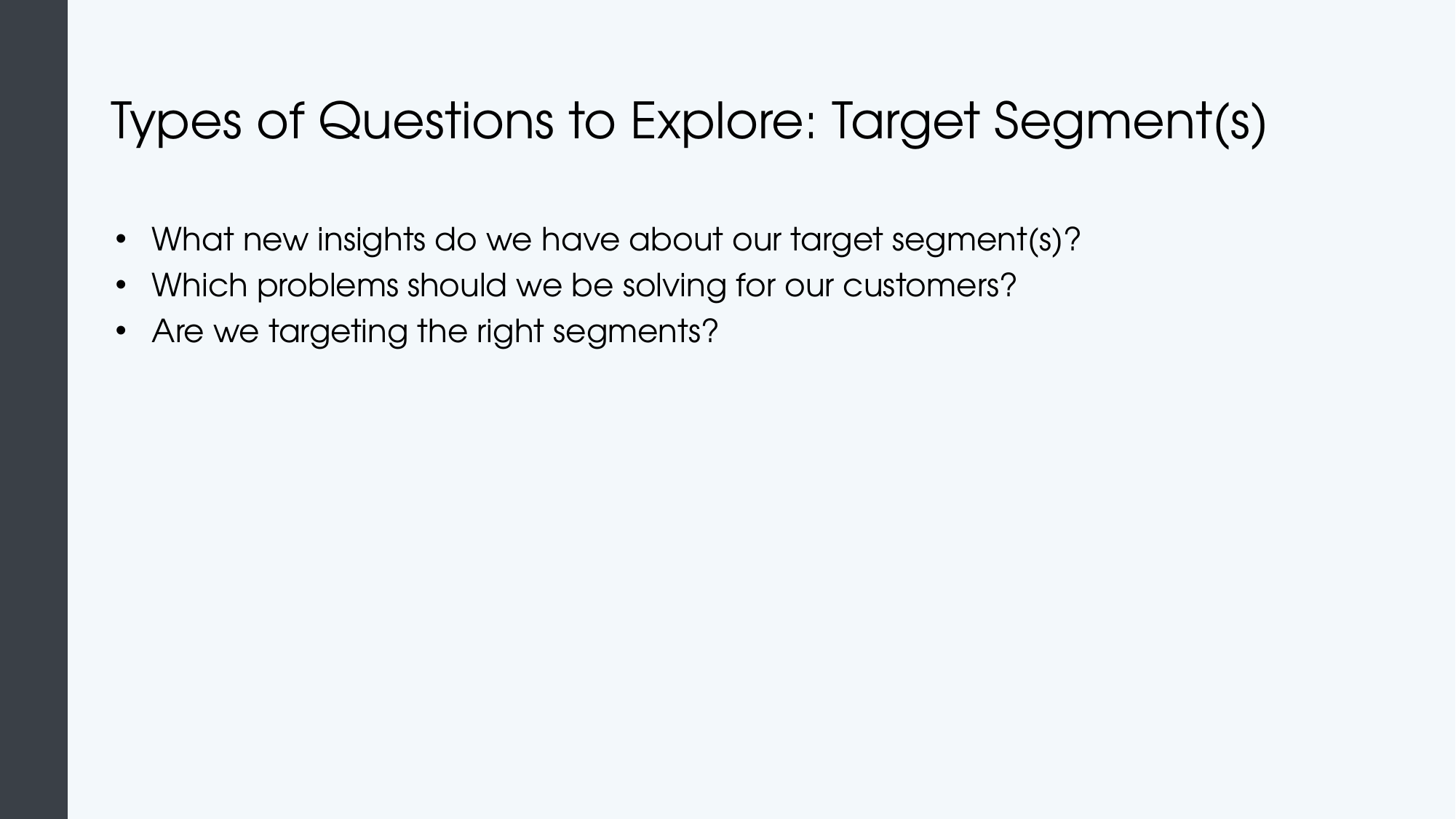

# Types of Questions to Explore: Target Segment(s)
What new insights do we have about our target segment(s)?
Which problems should we be solving for our customers?
Are we targeting the right segments?